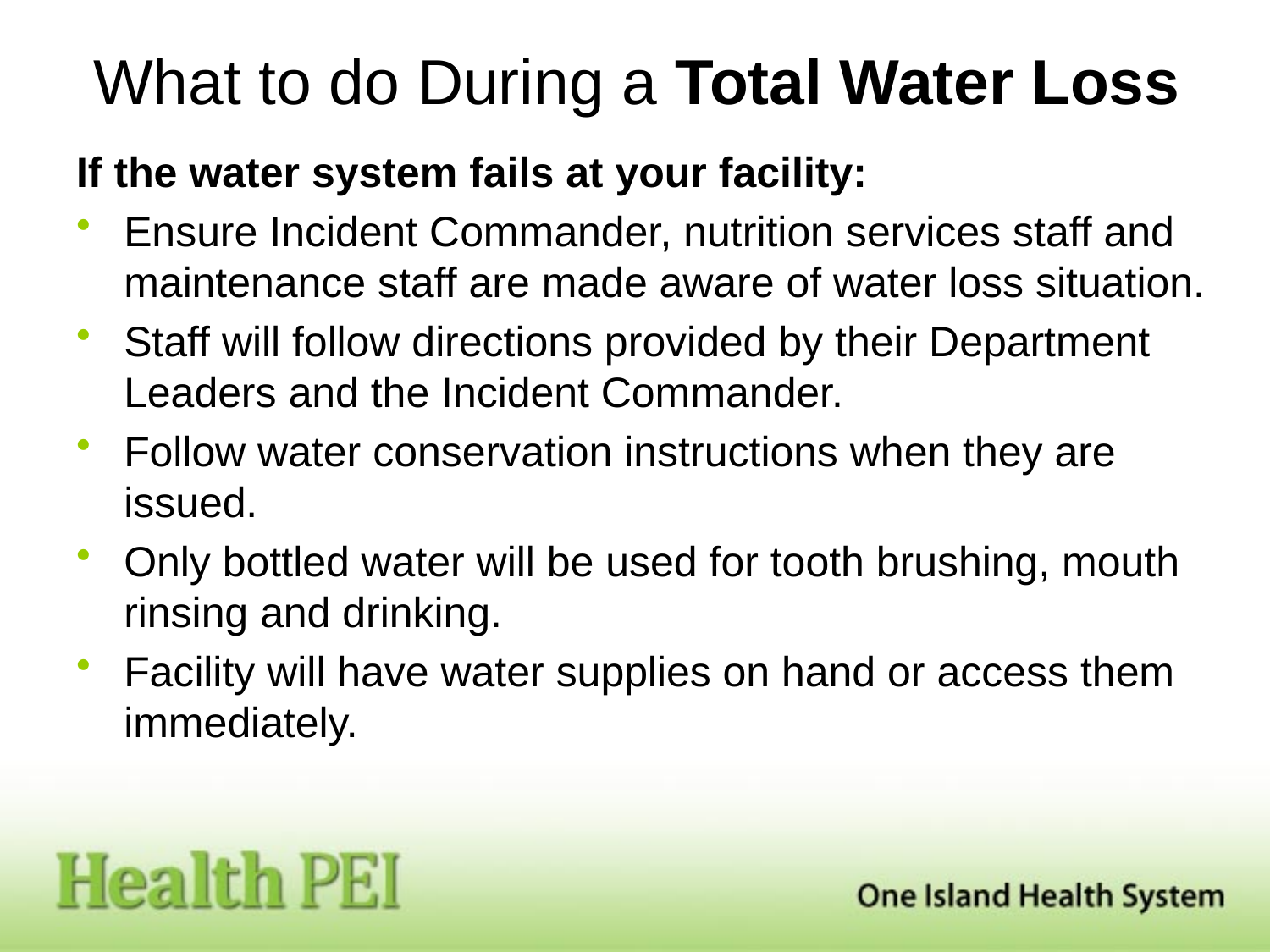

# What to do During a Total Water Loss
If the water system fails at your facility:
Ensure Incident Commander, nutrition services staff and maintenance staff are made aware of water loss situation.
Staff will follow directions provided by their Department Leaders and the Incident Commander.
Follow water conservation instructions when they are issued.
Only bottled water will be used for tooth brushing, mouth rinsing and drinking.
Facility will have water supplies on hand or access them immediately.